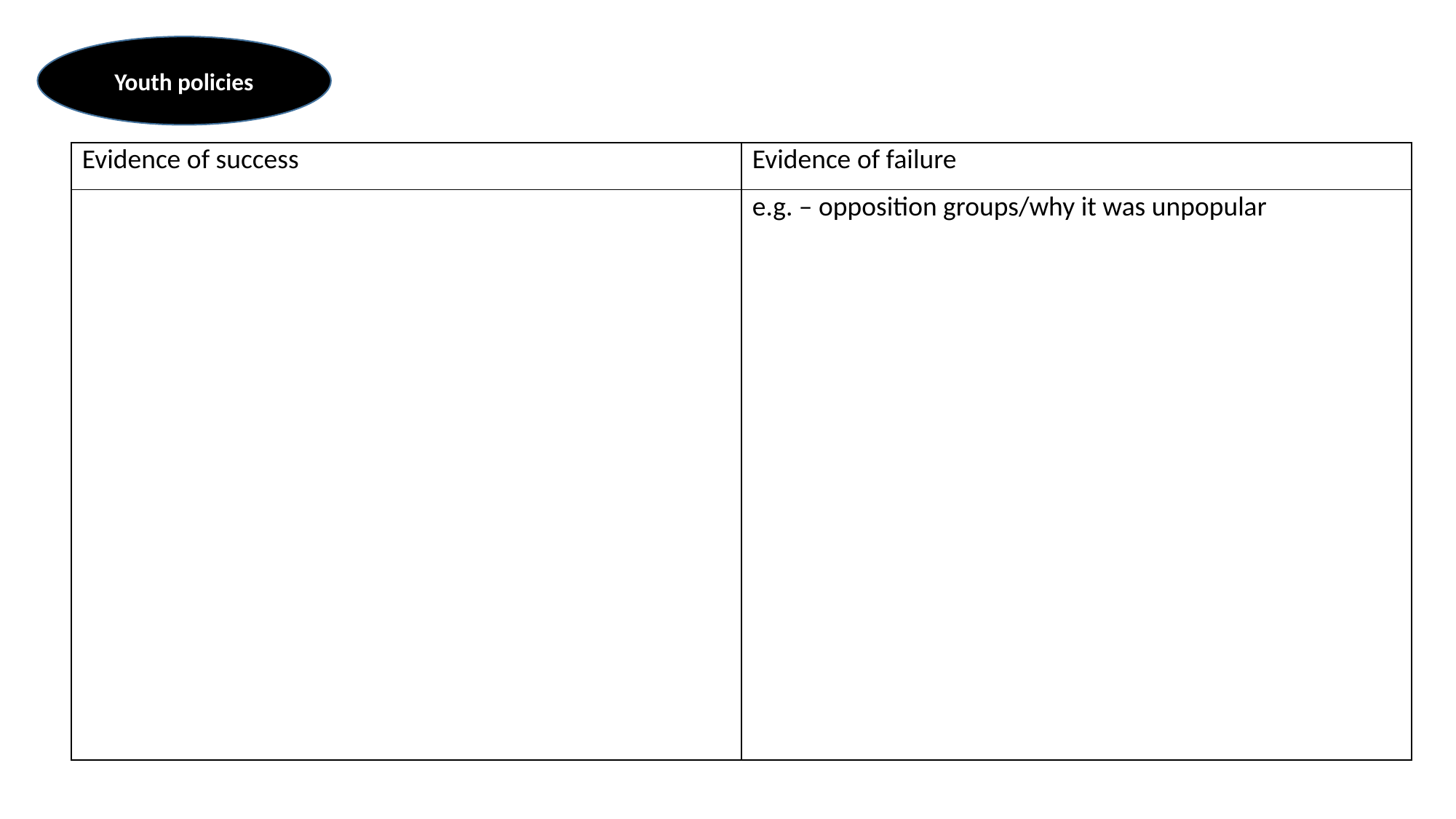

Youth policies
| Evidence of success | Evidence of failure |
| --- | --- |
|  | e.g. – opposition groups/why it was unpopular |